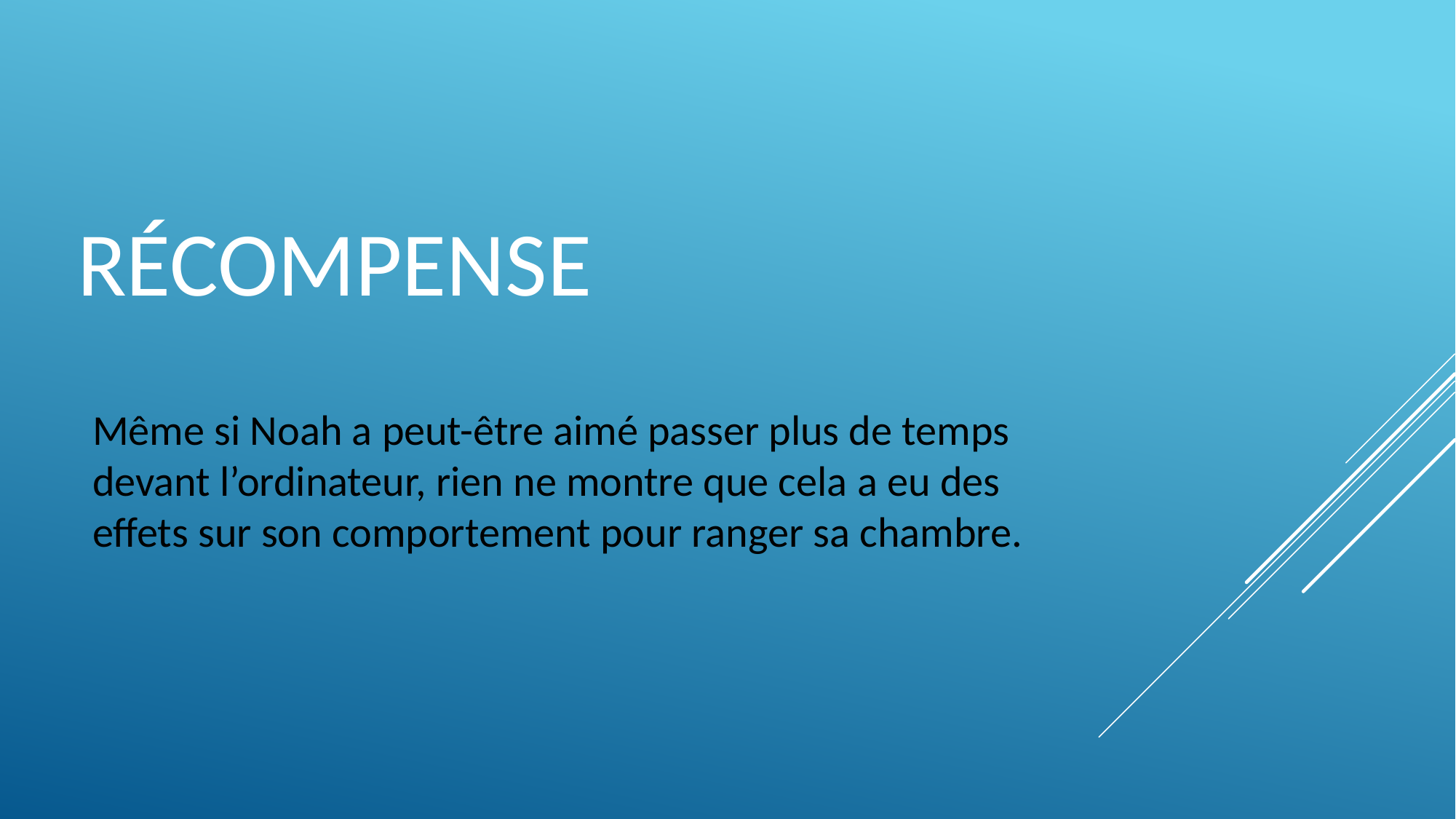

# RÉCOMPENSE
Même si Noah a peut-être aimé passer plus de temps devant l’ordinateur, rien ne montre que cela a eu des effets sur son comportement pour ranger sa chambre.